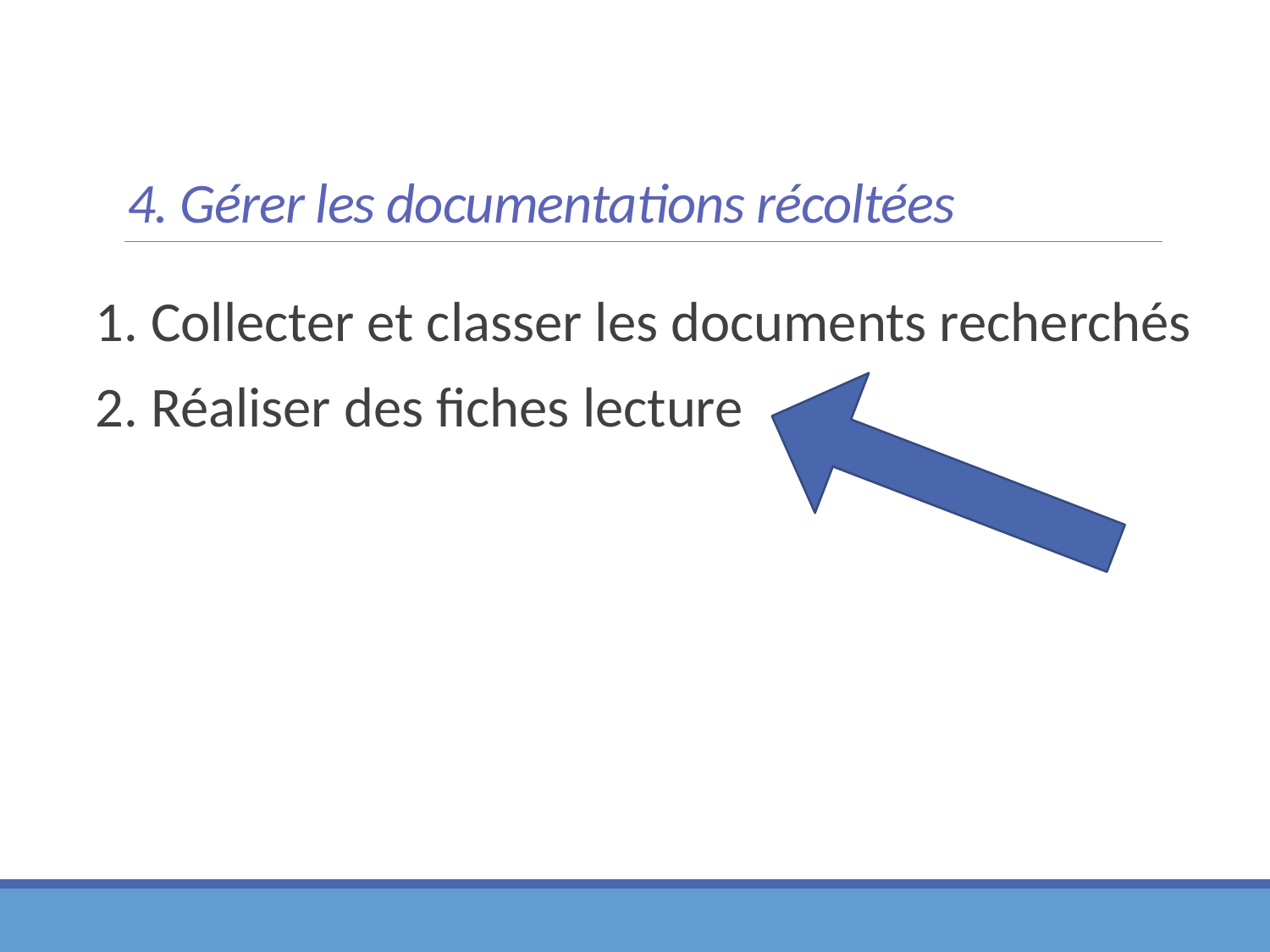

# 4. Gérer les documentations récoltées
1. Collecter et classer les documents recherchés
2. Réaliser des fiches lecture